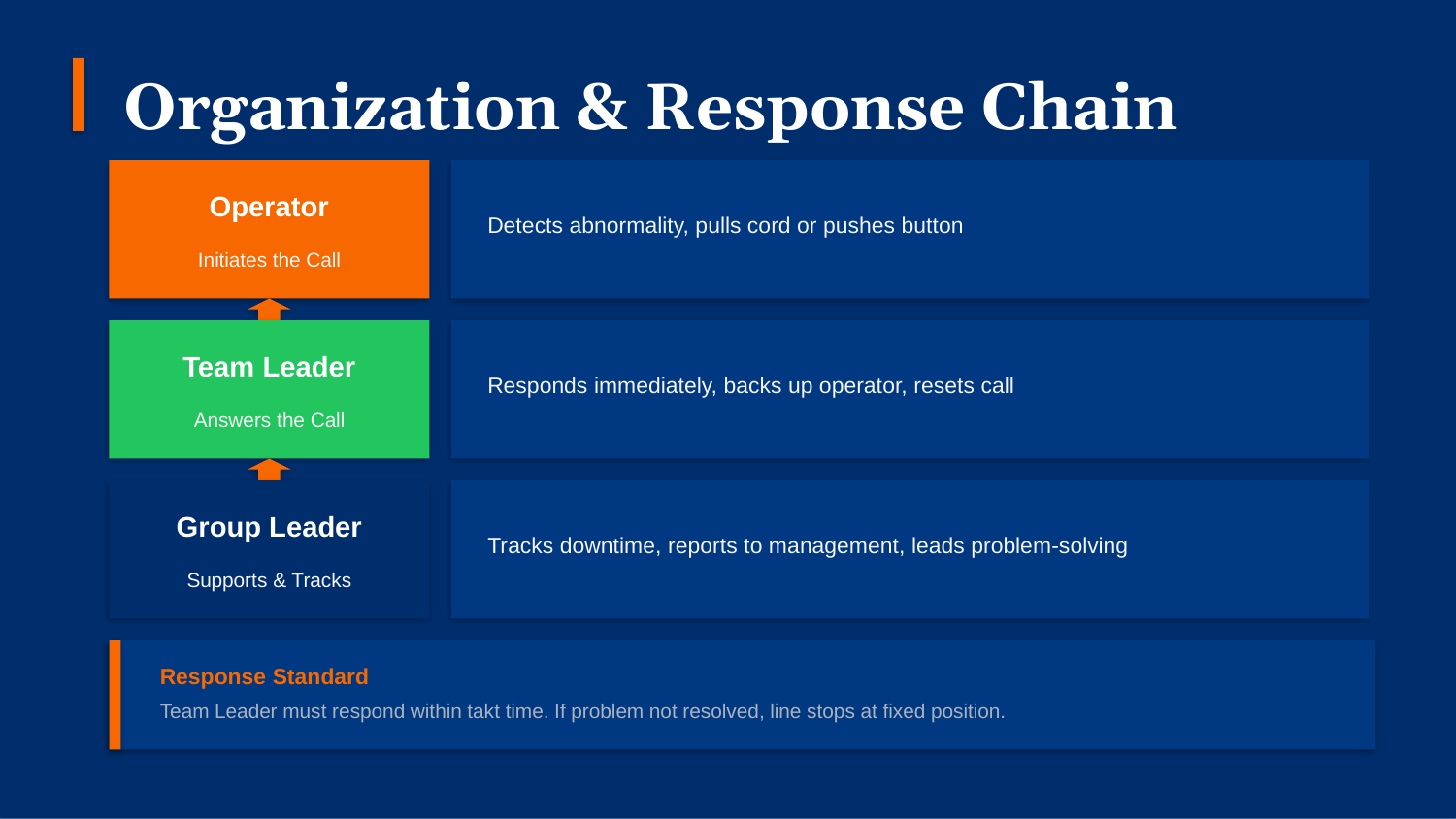

Organization & Response Chain

Operator
Detects abnormality, pulls cord or pushes button
Initiates the Call

Team Leader
Responds immediately, backs up operator, resets call
Answers the Call

Group Leader
Tracks downtime, reports to management, leads problem-solving
Supports & Tracks

Response Standard
Team Leader must respond within takt time. If problem not resolved, line stops at fixed position.